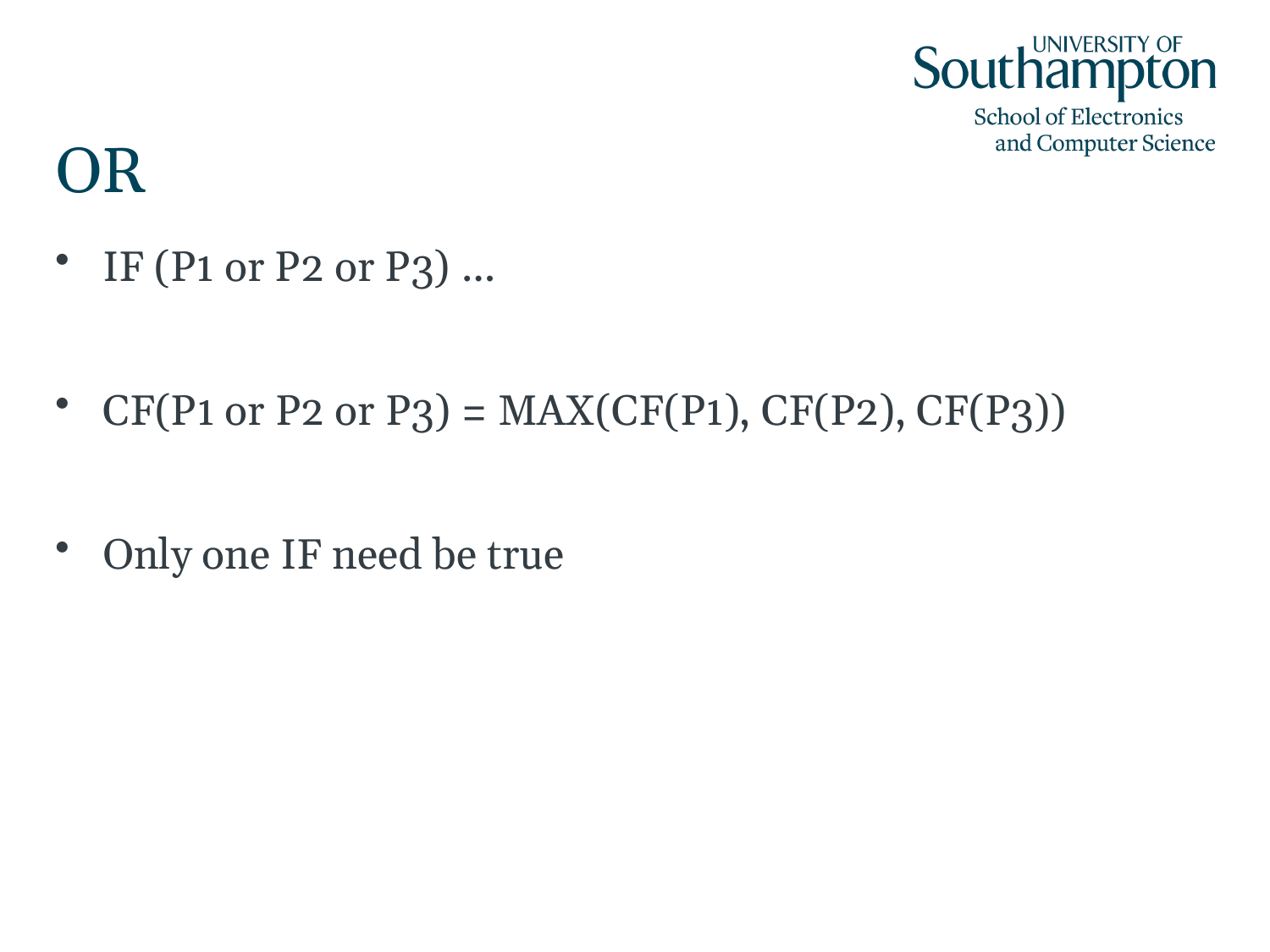

# OR
IF (P1 or P2 or P3) …

CF(P1 or P2 or P3) = MAX(CF(P1), CF(P2), CF(P3))

Only one IF need be true